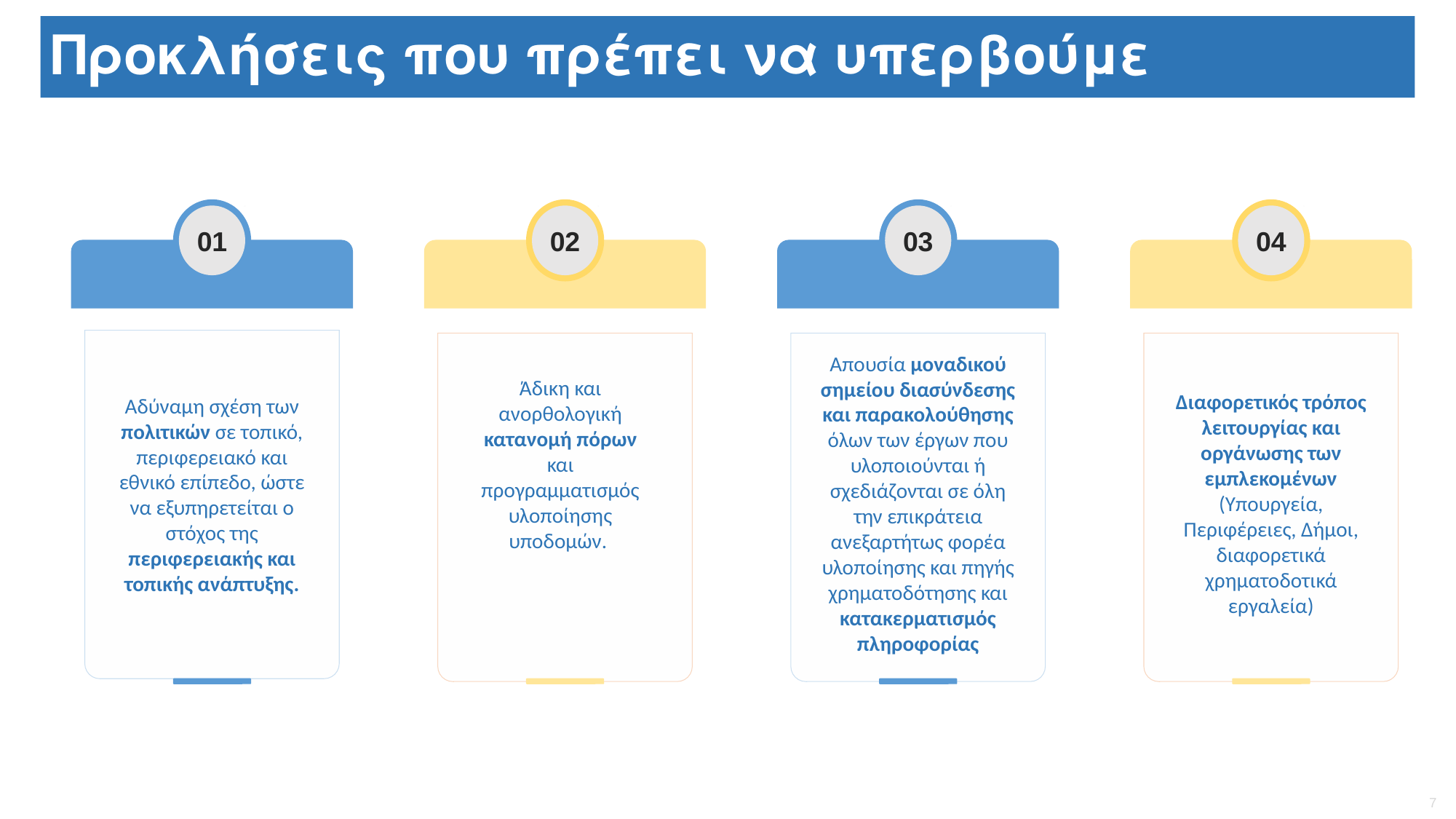

# Προκλήσεις που πρέπει να υπερβούμε

01

Αδύναμη σχέση των πολιτικών σε τοπικό, περιφερειακό και εθνικό επίπεδο, ώστε να εξυπηρετείται ο στόχος της περιφερειακής και τοπικής ανάπτυξης.

02

03

04

Απουσία μοναδικού σημείου διασύνδεσης και παρακολούθησης όλων των έργων που υλοποιούνται ή σχεδιάζονται σε όλη την επικράτεια ανεξαρτήτως φορέα υλοποίησης και πηγής χρηματοδότησης και κατακερματισμός πληροφορίας
Άδικη και ανορθολογική κατανομή πόρων και προγραμματισμός υλοποίησης υποδομών.
Διαφορετικός τρόπος λειτουργίας και οργάνωσης των εμπλεκομένων (Υπουργεία, Περιφέρειες, Δήμοι, διαφορετικά χρηματοδοτικά εργαλεία)
7